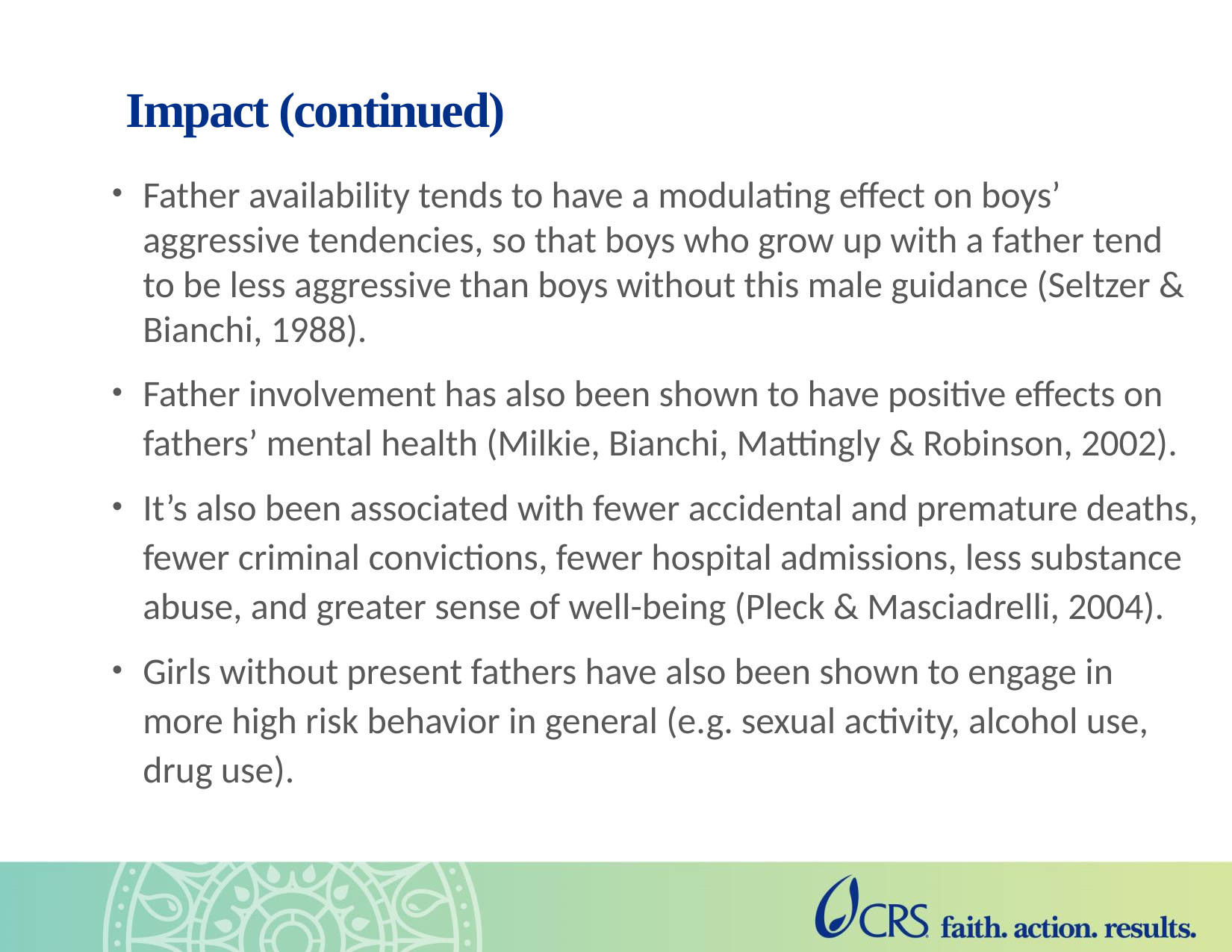

# Impact (continued)
Father availability tends to have a modulating effect on boys’ aggressive tendencies, so that boys who grow up with a father tend to be less aggressive than boys without this male guidance (Seltzer & Bianchi, 1988).
Father involvement has also been shown to have positive effects on fathers’ mental health (Milkie, Bianchi, Mattingly & Robinson, 2002).
It’s also been associated with fewer accidental and premature deaths, fewer criminal convictions, fewer hospital admissions, less substance abuse, and greater sense of well-being (Pleck & Masciadrelli, 2004).
Girls without present fathers have also been shown to engage in more high risk behavior in general (e.g. sexual activity, alcohol use, drug use).